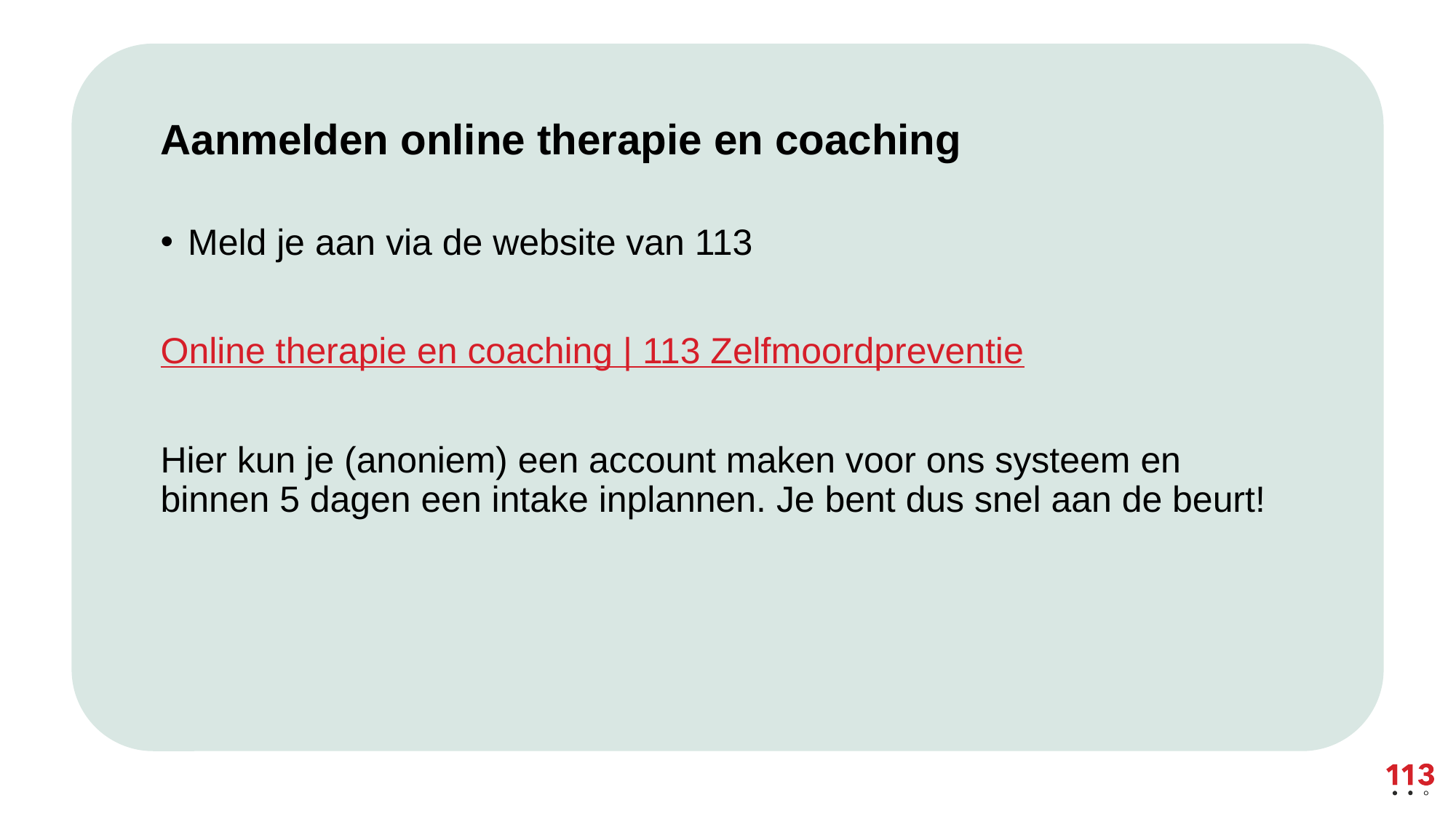

# Aanmelden online therapie en coaching
Meld je aan via de website van 113

Online therapie en coaching | 113 Zelfmoordpreventie

Hier kun je (anoniem) een account maken voor ons systeem en binnen 5 dagen een intake inplannen. Je bent dus snel aan de beurt!